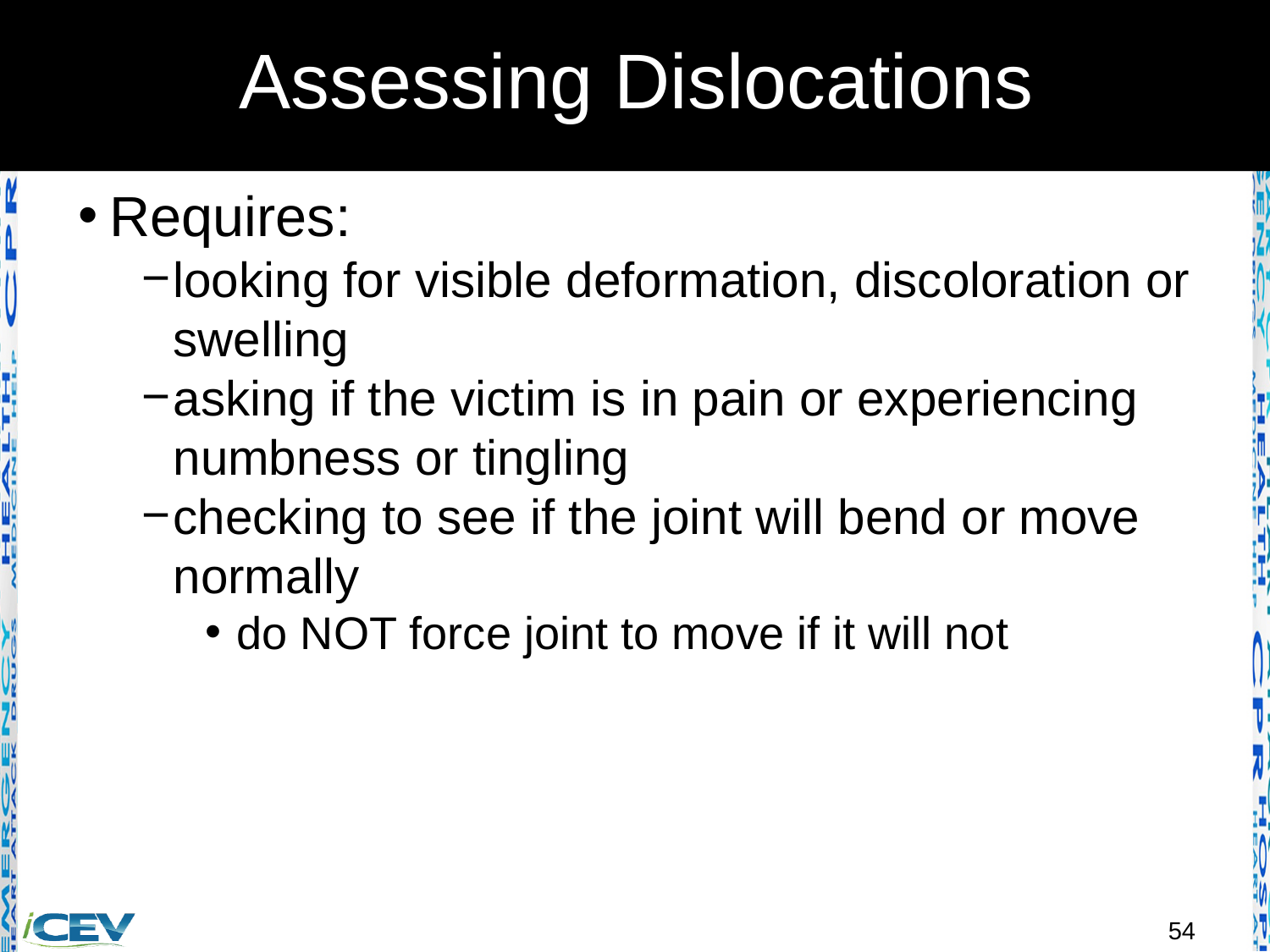

# Assessing Dislocations
Requires:
looking for visible deformation, discoloration or swelling
asking if the victim is in pain or experiencing numbness or tingling
checking to see if the joint will bend or move normally
do NOT force joint to move if it will not